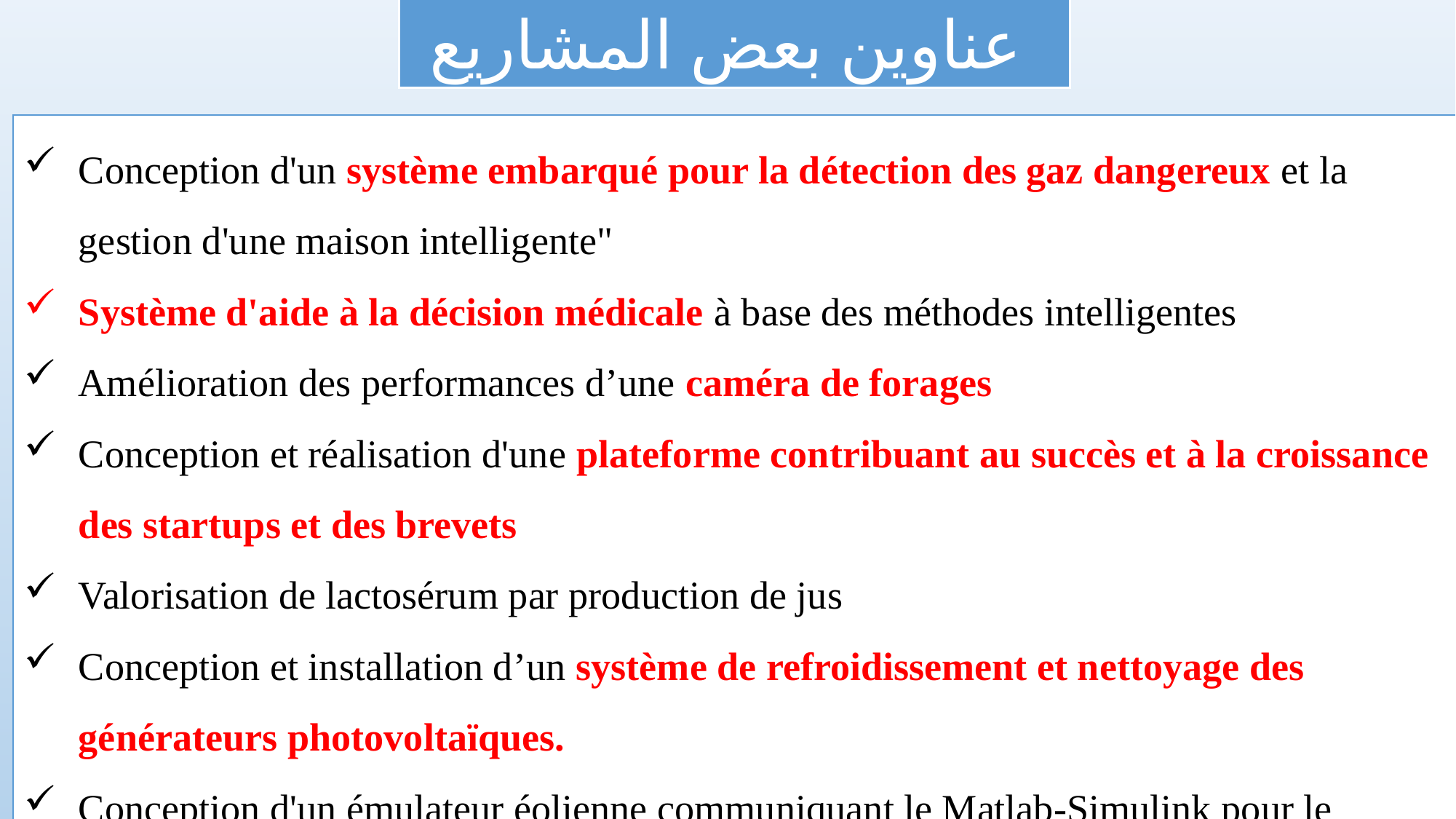

عناوين بعض المشاريع
Conception d'un système embarqué pour la détection des gaz dangereux et la gestion d'une maison intelligente"
Système d'aide à la décision médicale à base des méthodes intelligentes
Amélioration des performances d’une caméra de forages
Conception et réalisation d'une plateforme contribuant au succès et à la croissance des startups et des brevets
Valorisation de lactosérum par production de jus
Conception et installation d’un système de refroidissement et nettoyage des générateurs photovoltaïques.
Conception d'un émulateur éolienne communiquant le Matlab-Simulink pour le développement des travaux laboratin
Conception et réalisation d'un tensiomètre digital et smart
Étude et conception d'un drone